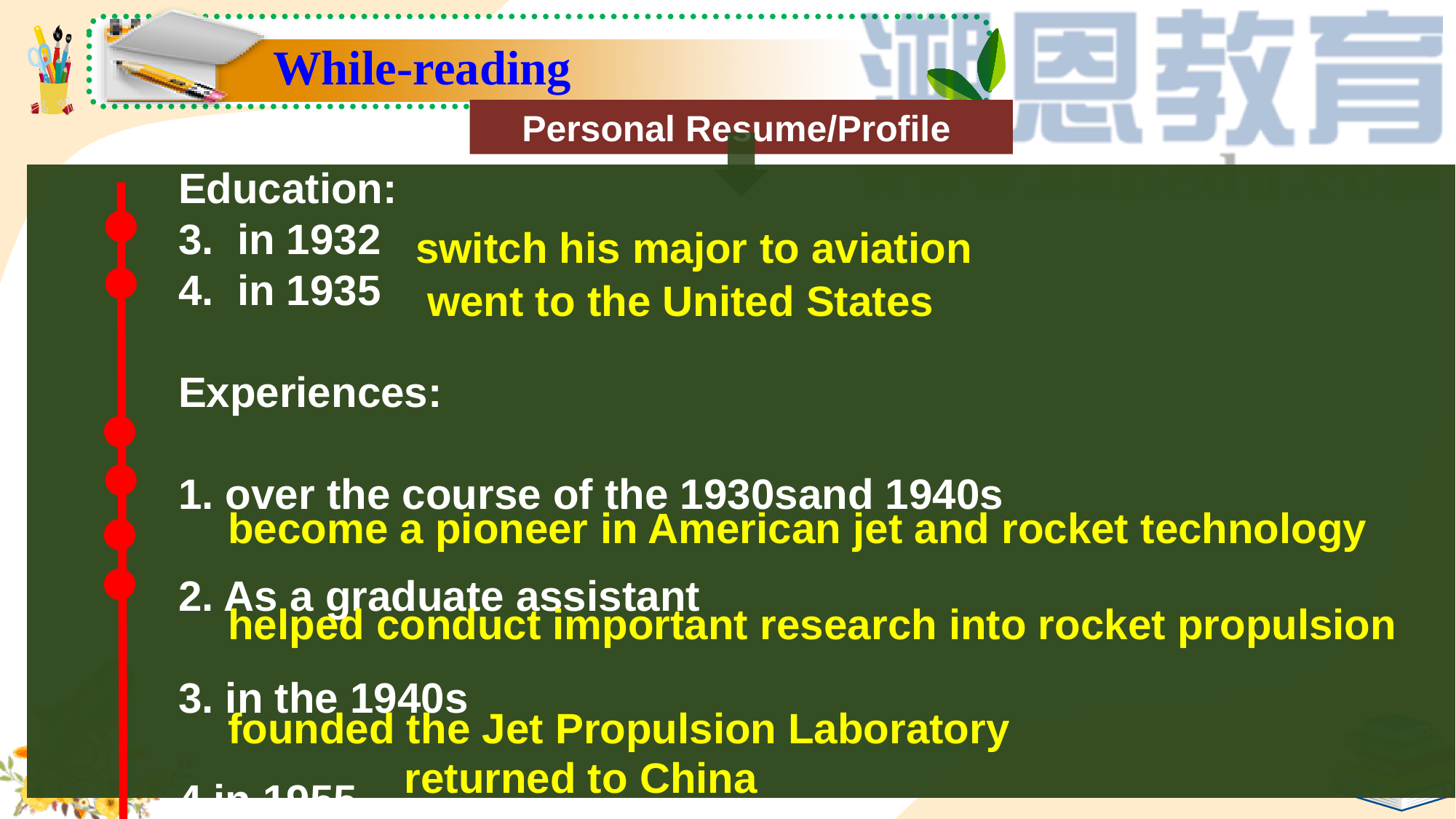

While-reading
Personal Resume/Profile

Education:
3.  in 1932
4.  in 1935

Experiences:
1. over the course of the 1930sand 1940s
2. As a graduate assistant
3. in the 1940s
4.in 1955

switch his major to aviation

went to the United States

become a pioneer in American jet and rocket technology

helped conduct important research into rocket propulsion
founded the Jet Propulsion Laboratory
returned to China